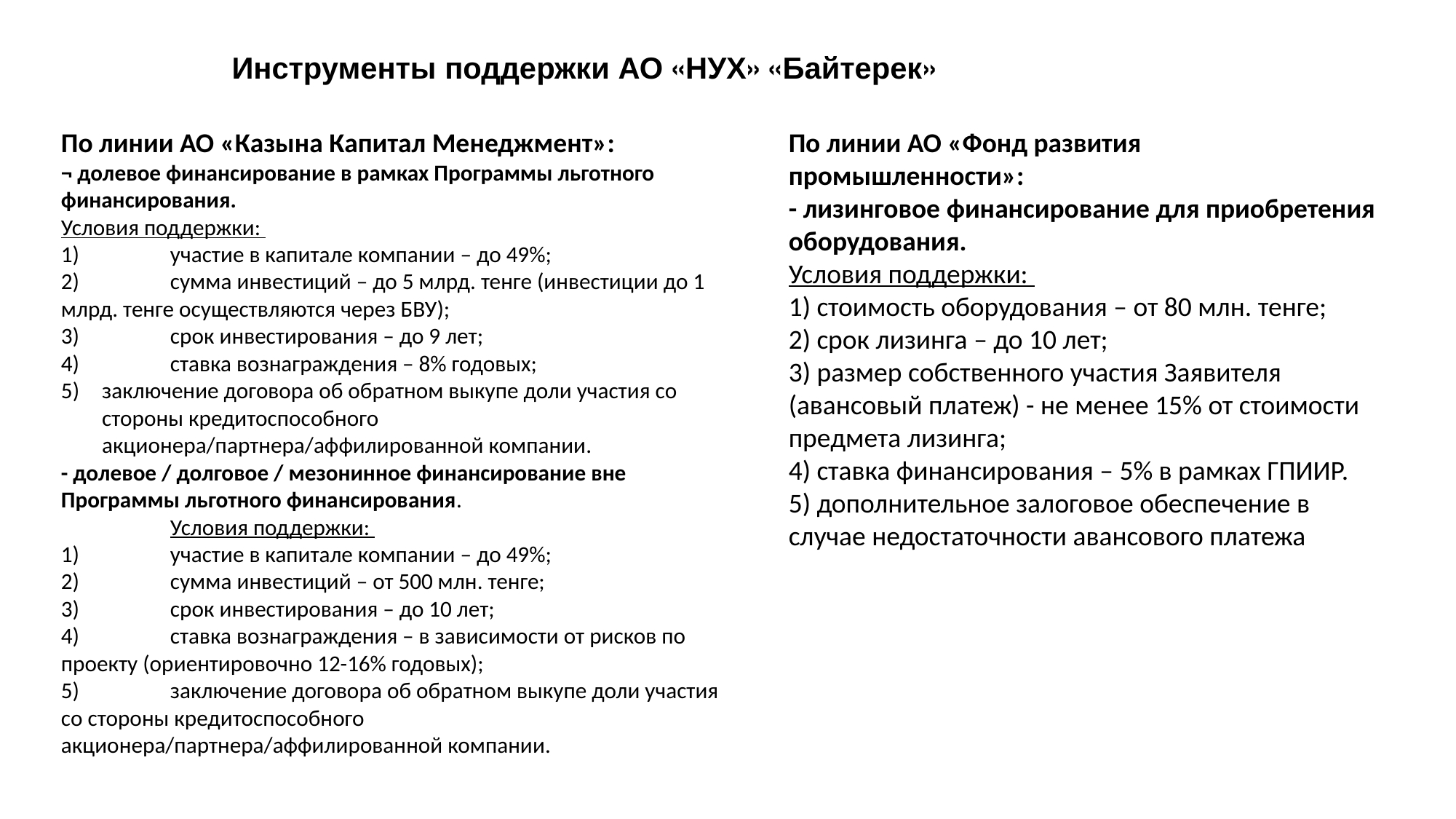

# Инструменты поддержки АО «НУХ» «Байтерек»
По линии АО «Казына Капитал Менеджмент»:
¬ долевое финансирование в рамках Программы льготного финансирования.
Условия поддержки:
1)	участие в капитале компании – до 49%;
2)	сумма инвестиций – до 5 млрд. тенге (инвестиции до 1 млрд. тенге осуществляются через БВУ);
3)	срок инвестирования – до 9 лет;
4)	ставка вознаграждения – 8% годовых;
заключение договора об обратном выкупе доли участия со стороны кредитоспособного акционера/партнера/аффилированной компании.
- долевое / долговое / мезонинное финансирование вне Программы льготного финансирования.
	Условия поддержки:
1)	участие в капитале компании – до 49%;
2)	сумма инвестиций – от 500 млн. тенге;
3)	срок инвестирования – до 10 лет;
4)	ставка вознаграждения – в зависимости от рисков по проекту (ориентировочно 12-16% годовых);
5)	заключение договора об обратном выкупе доли участия со стороны кредитоспособного акционера/партнера/аффилированной компании.
По линии АО «Фонд развития промышленности»:
- лизинговое финансирование для приобретения оборудования.
Условия поддержки:
1) стоимость оборудования – от 80 млн. тенге;
2) срок лизинга – до 10 лет;
3) размер собственного участия Заявителя (авансовый платеж) - не менее 15% от стоимости предмета лизинга;
4) ставка финансирования – 5% в рамках ГПИИР.
5) дополнительное залоговое обеспечение в случае недостаточности авансового платежа